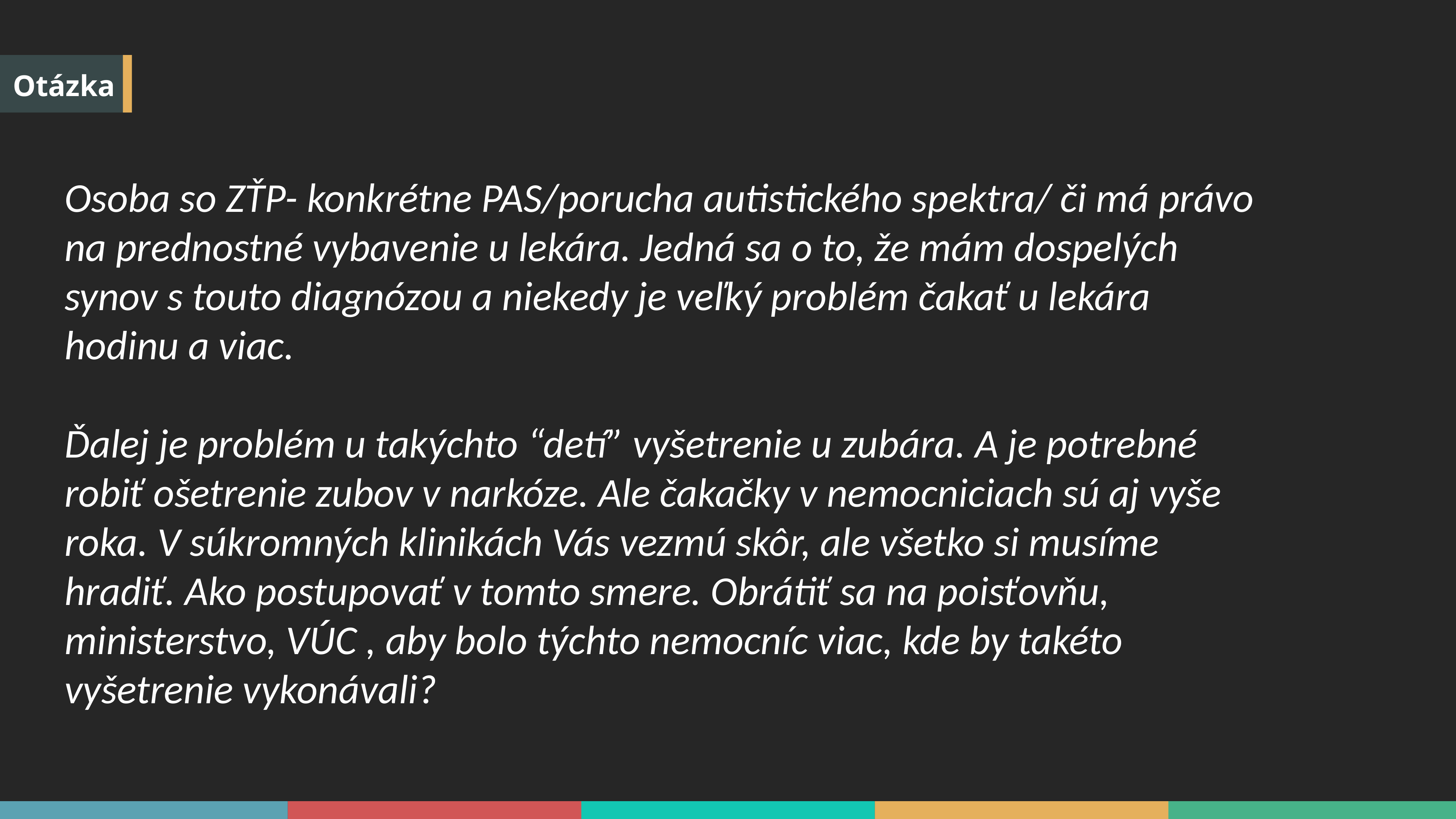

Otázka
Osoba so ZŤP- konkrétne PAS/porucha autistického spektra/ či má právo na prednostné vybavenie u lekára. Jedná sa o to, že mám dospelých synov s touto diagnózou a niekedy je veľký problém čakať u lekára hodinu a viac.

Ďalej je problém u takýchto “detí” vyšetrenie u zubára. A je potrebné robiť ošetrenie zubov v narkóze. Ale čakačky v nemocniciach sú aj vyše roka. V súkromných klinikách Vás vezmú skôr, ale všetko si musíme hradiť. Ako postupovať v tomto smere. Obrátiť sa na poisťovňu, ministerstvo, VÚC , aby bolo týchto nemocníc viac, kde by takéto vyšetrenie vykonávali?